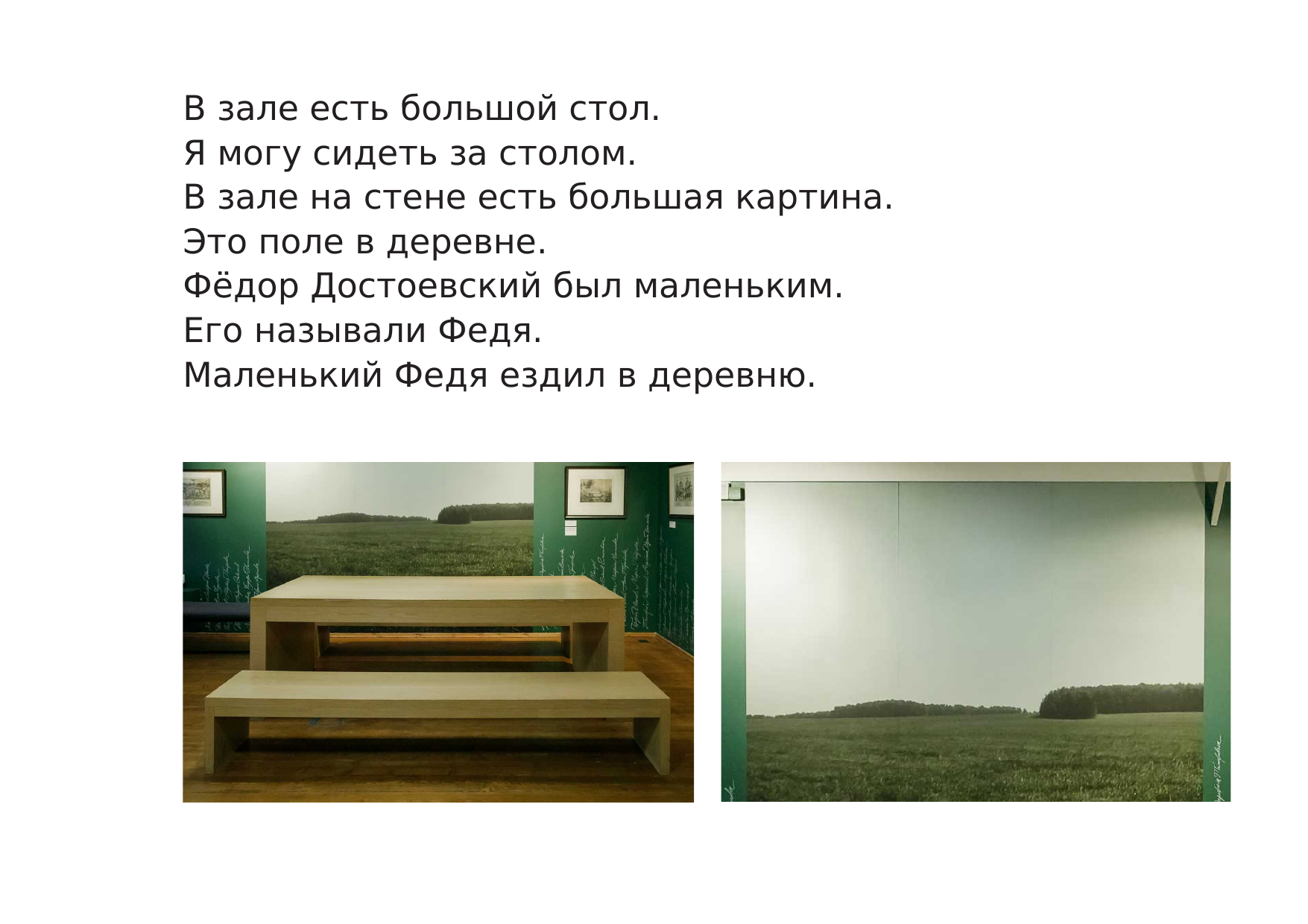

В зале есть большой стол.
Я могу сидеть за столом.
В зале на стене есть большая картина.
Это поле в деревне.
Фёдор Достоевский был маленьким.
Его называли Федя.
Маленький Федя ездил в деревню.